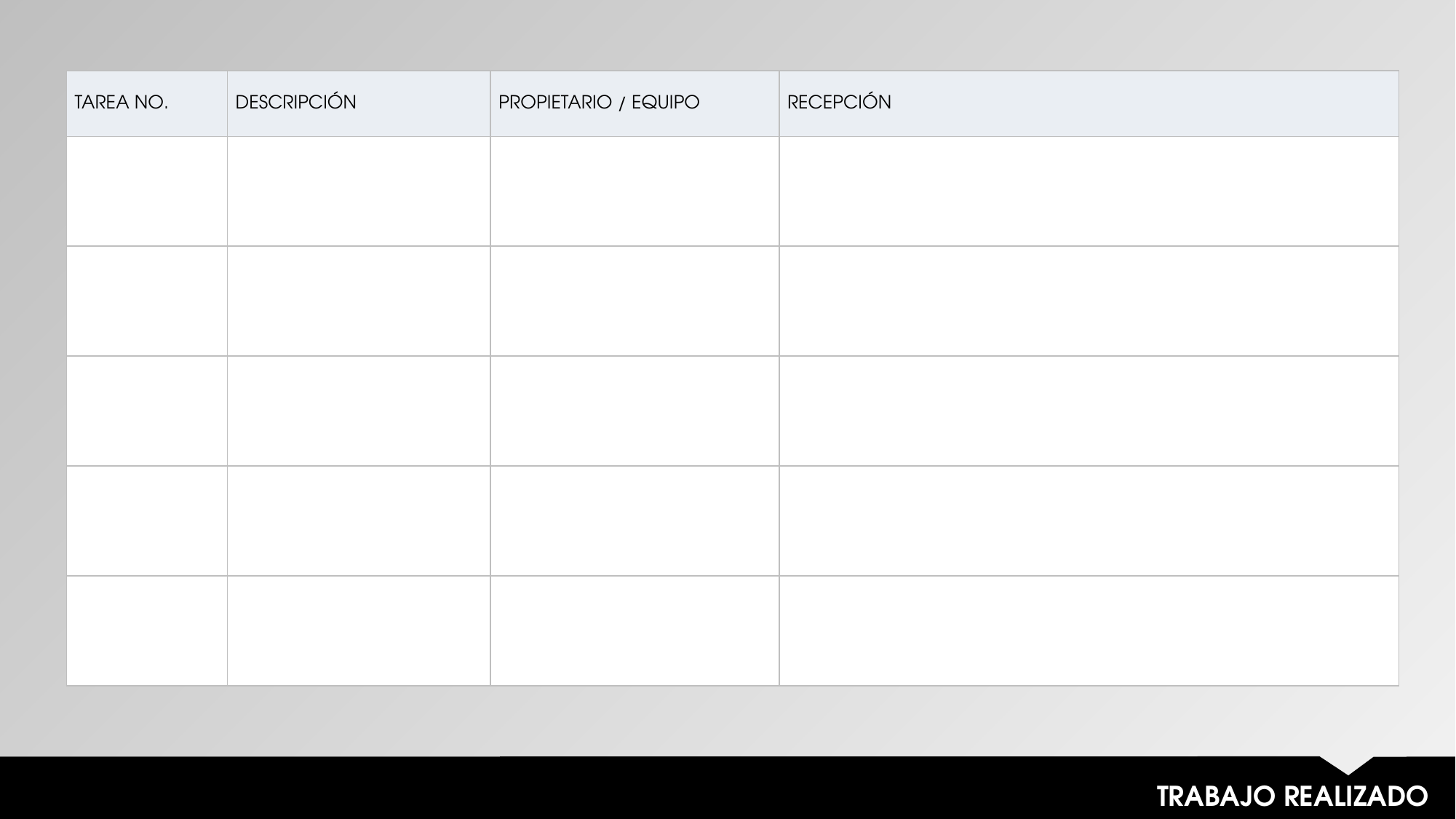

| TAREA NO. | DESCRIPCIÓN | PROPIETARIO / EQUIPO | RECEPCIÓN |
| --- | --- | --- | --- |
|  |  |  |  |
|  |  |  |  |
|  |  |  |  |
|  |  |  |  |
|  |  |  |  |

TRABAJO REALIZADO